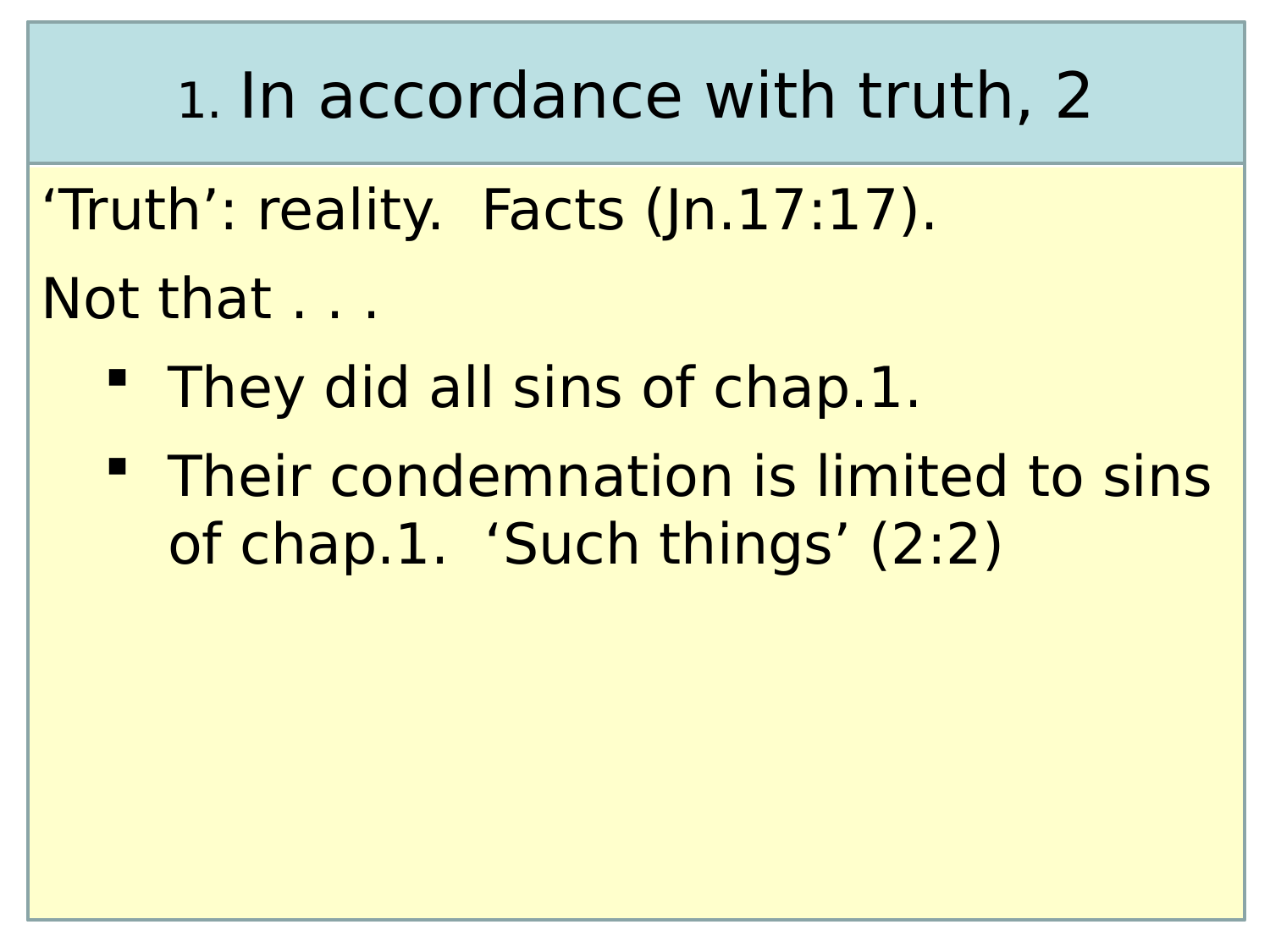

1. In accordance with truth, 2

‘Truth’: reality.  Facts (Jn.17:17).
Not that . . .
They did all sins of chap.1.
Their condemnation is limited to sins of chap.1.  ‘Such things’ (2:2)